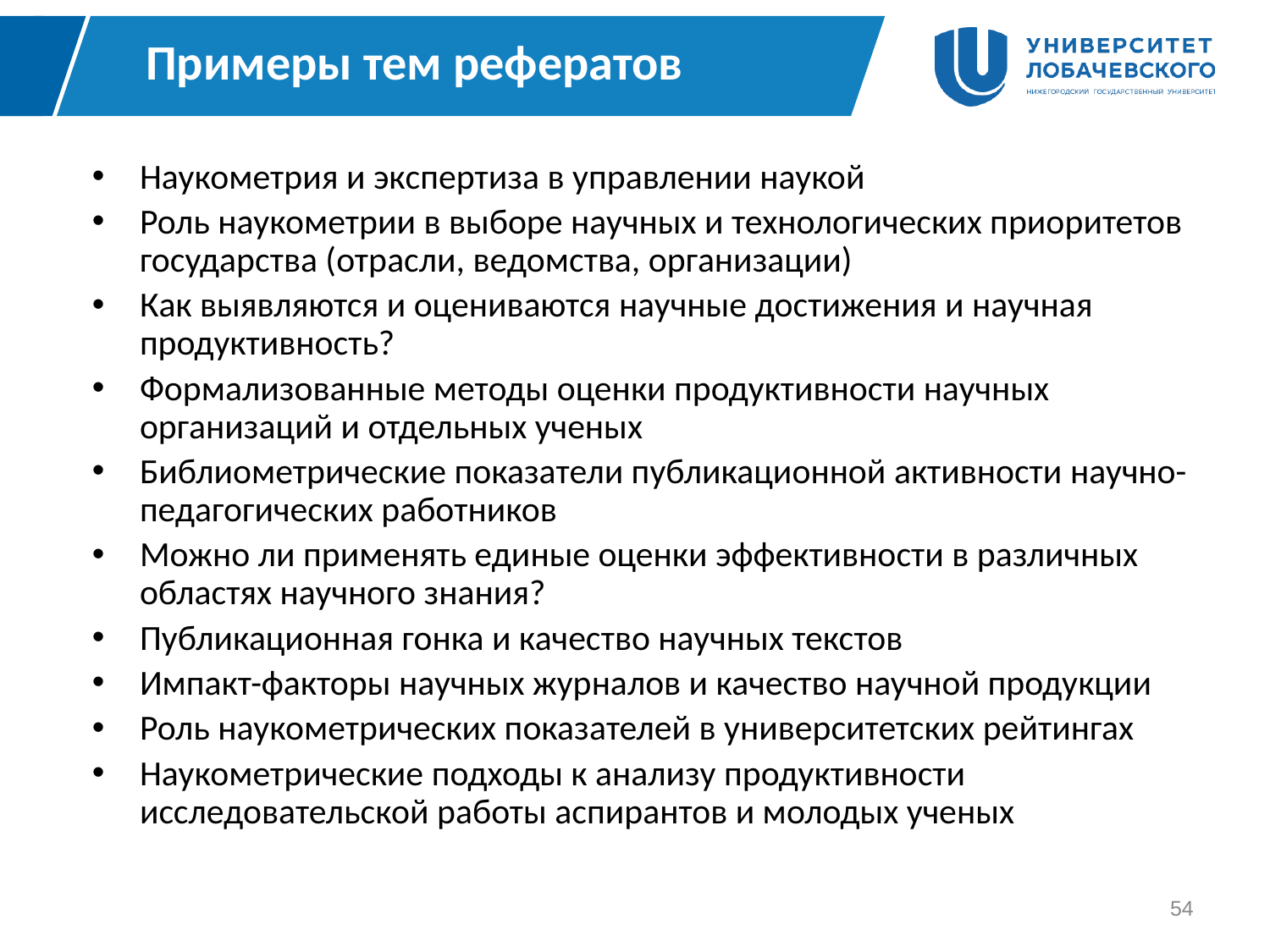

# Примеры тем рефератов
Наукометрия и экспертиза в управлении наукой
Роль наукометрии в выборе научных и технологических приоритетов государства (отрасли, ведомства, организации)
Как выявляются и оцениваются научные достижения и научная продуктивность?
Формализованные методы оценки продуктивности научных организаций и отдельных ученых
Библиометрические показатели публикационной активности научно-педагогических работников
Можно ли применять единые оценки эффективности в различных областях научного знания?
Публикационная гонка и качество научных текстов
Импакт-факторы научных журналов и качество научной продукции
Роль наукометрических показателей в университетских рейтингах
Наукометрические подходы к анализу продуктивности исследовательской работы аспирантов и молодых ученых
54